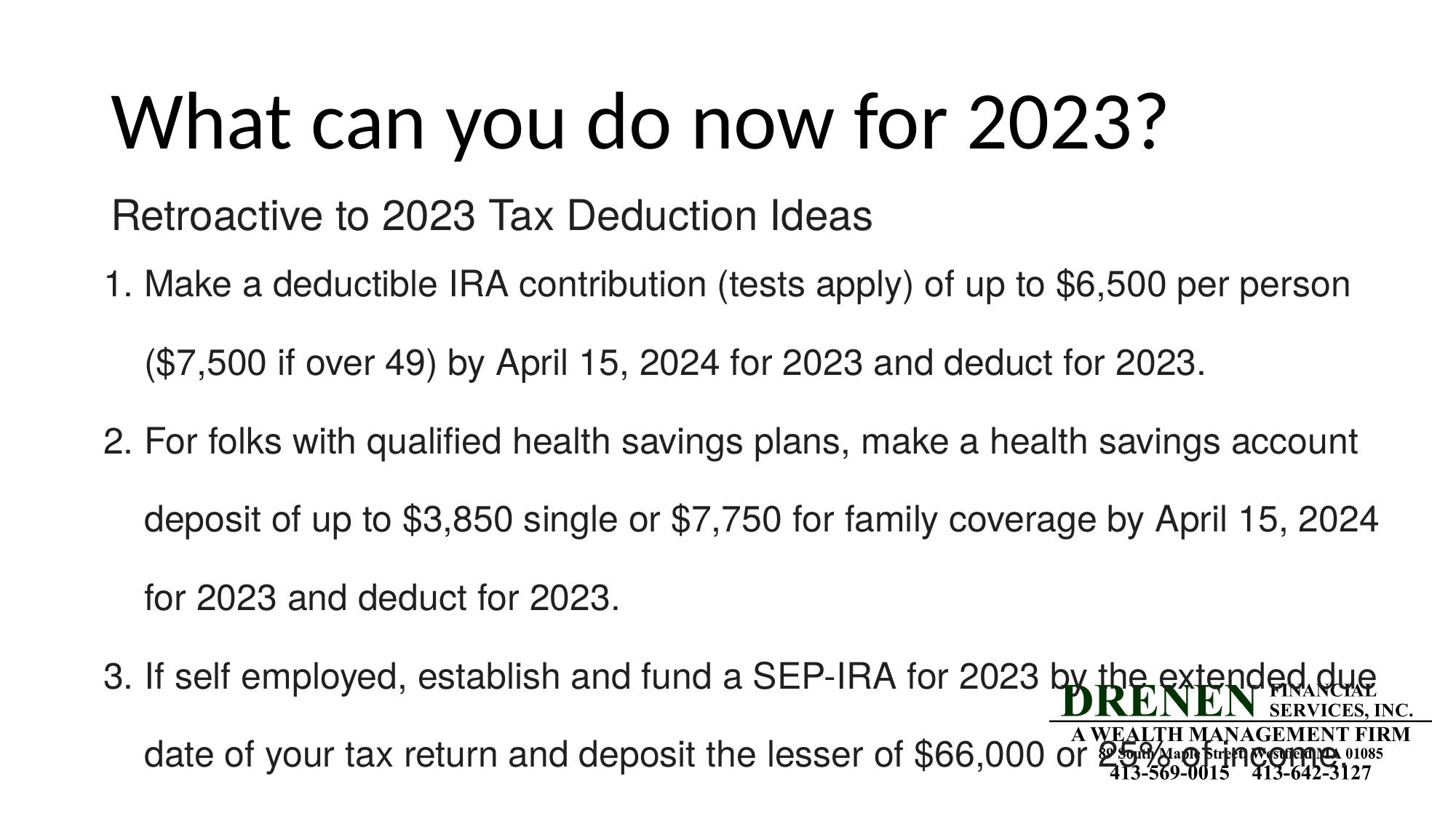

# What can you do now for 2023?
Retroactive to 2023 Tax Deduction Ideas

| Make a deductible IRA contribution (tests apply) of up to $6,500 per person ($7,500 if over 49) by April 15, 2024 for 2023 and deduct for 2023. For folks with qualified health savings plans, make a health savings account deposit of up to $3,850 single or $7,750 for family coverage by April 15, 2024 for 2023 and deduct for 2023. If self employed, establish and fund a SEP-IRA for 2023 by the extended due date of your tax return and deposit the lesser of $66,000 or 25% of income. |
| --- |